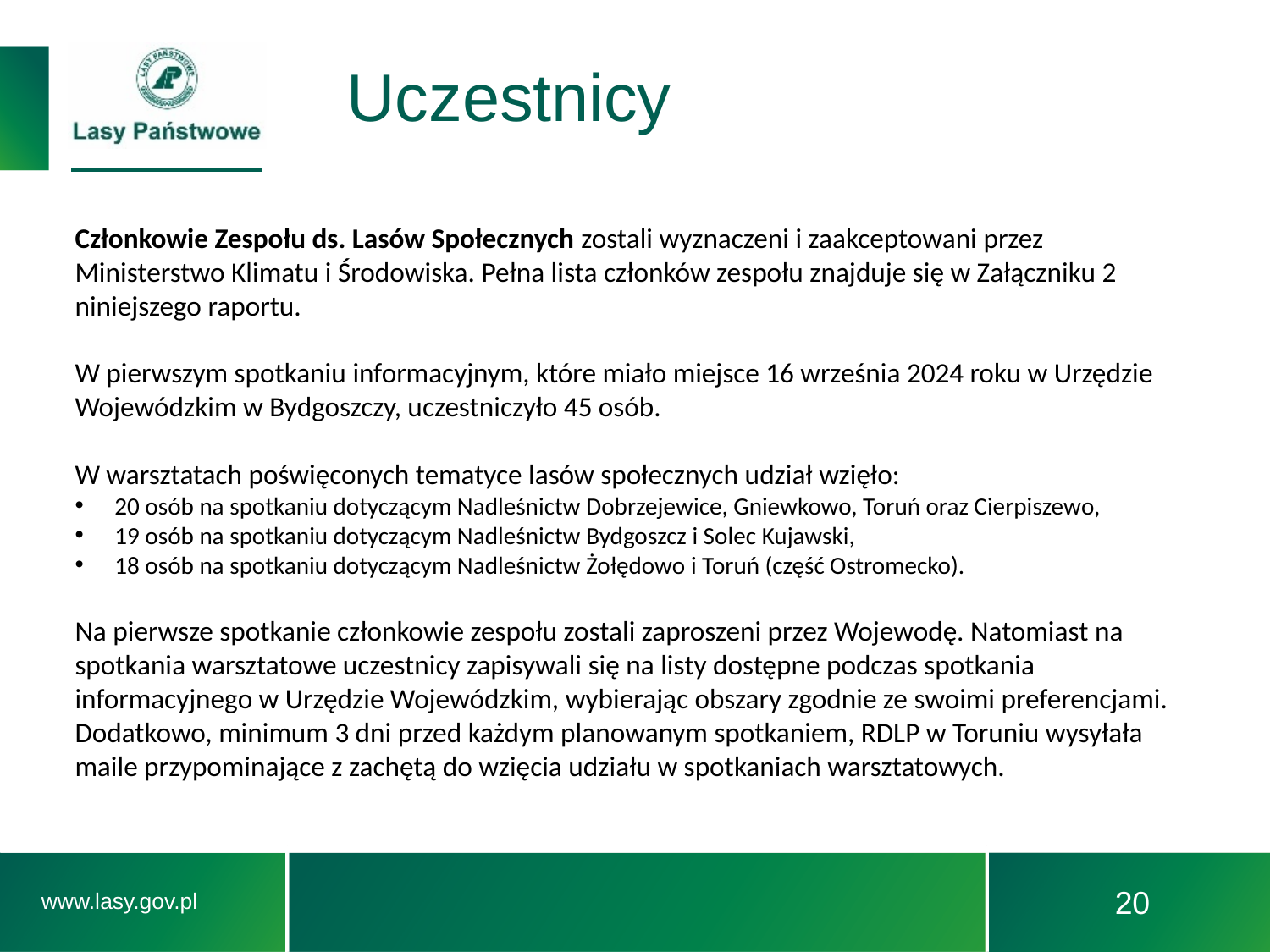

# Uczestnicy
Członkowie Zespołu ds. Lasów Społecznych zostali wyznaczeni i zaakceptowani przez Ministerstwo Klimatu i Środowiska. Pełna lista członków zespołu znajduje się w Załączniku 2 niniejszego raportu.

W pierwszym spotkaniu informacyjnym, które miało miejsce 16 września 2024 roku w Urzędzie Wojewódzkim w Bydgoszczy, uczestniczyło 45 osób.

W warsztatach poświęconych tematyce lasów społecznych udział wzięło:
20 osób na spotkaniu dotyczącym Nadleśnictw Dobrzejewice, Gniewkowo, Toruń oraz Cierpiszewo,
19 osób na spotkaniu dotyczącym Nadleśnictw Bydgoszcz i Solec Kujawski,
18 osób na spotkaniu dotyczącym Nadleśnictw Żołędowo i Toruń (część Ostromecko).

Na pierwsze spotkanie członkowie zespołu zostali zaproszeni przez Wojewodę. Natomiast na spotkania warsztatowe uczestnicy zapisywali się na listy dostępne podczas spotkania informacyjnego w Urzędzie Wojewódzkim, wybierając obszary zgodnie ze swoimi preferencjami. Dodatkowo, minimum 3 dni przed każdym planowanym spotkaniem, RDLP w Toruniu wysyłała maile przypominające z zachętą do wzięcia udziału w spotkaniach warsztatowych.